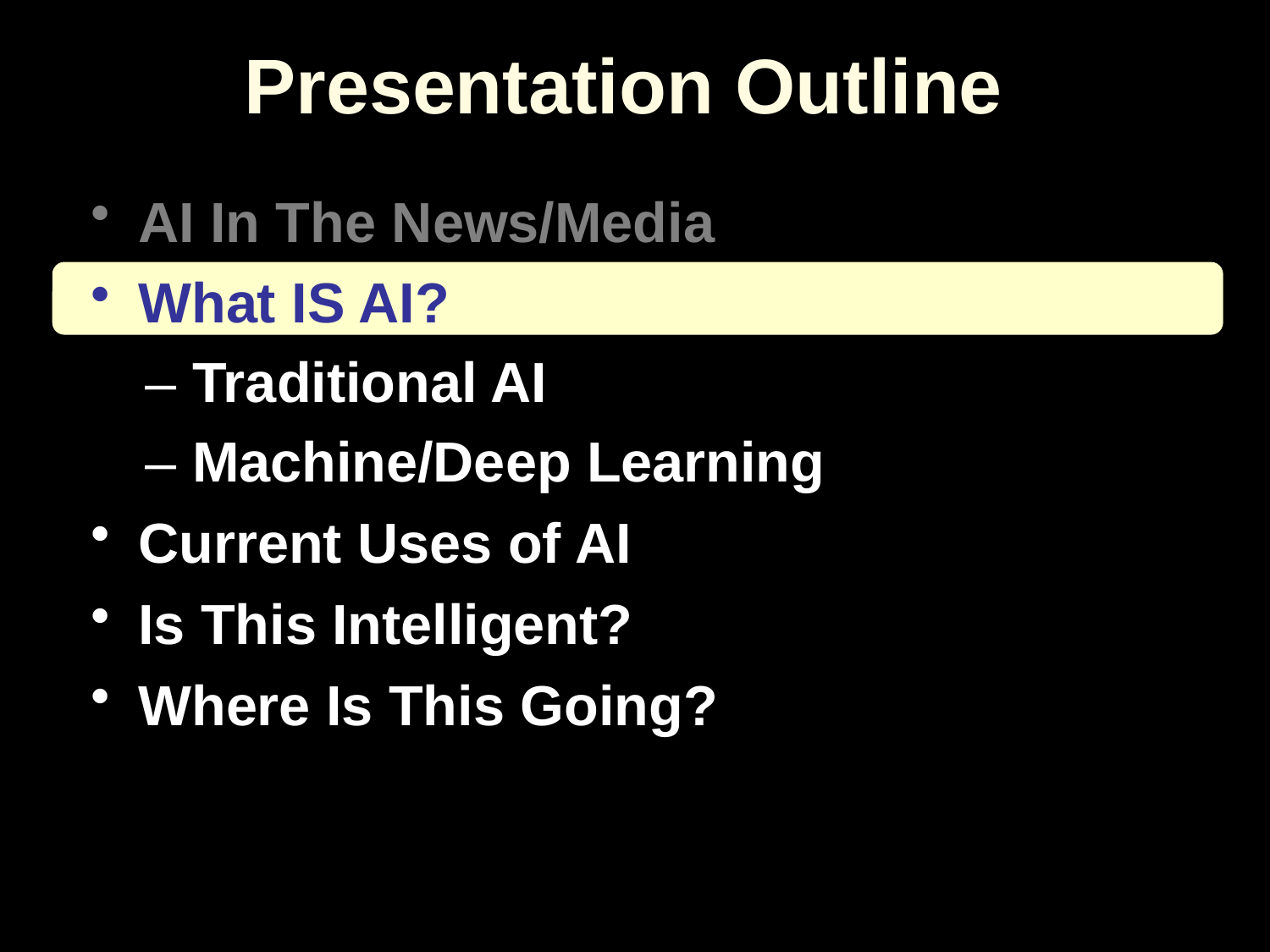

# Presentation Outline
AI In The News/Media
What IS AI?
– Traditional AI
– Machine/Deep Learning
Current Uses of AI
Is This Intelligent?
Where Is This Going?